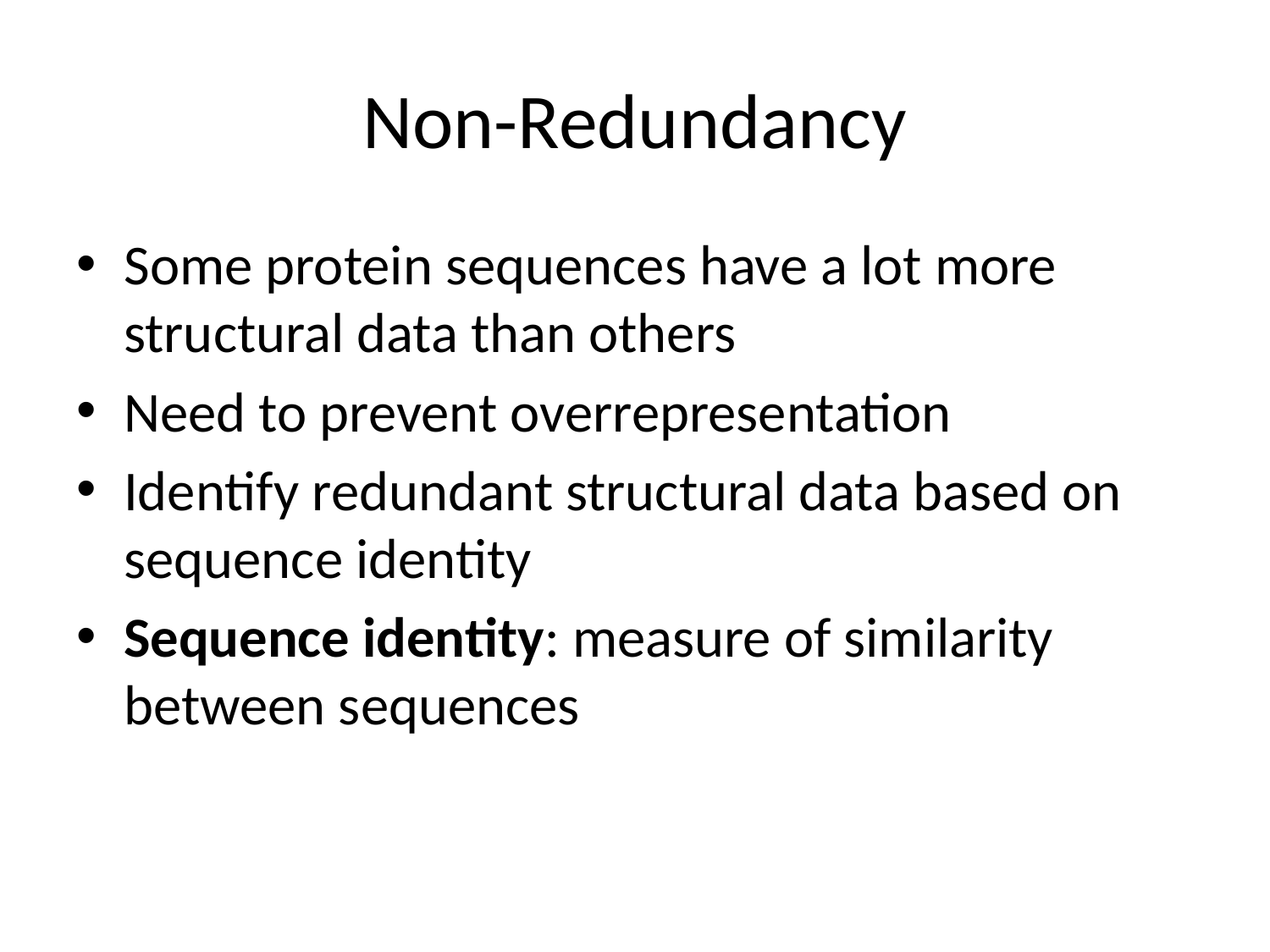

# Non-Redundancy
Some protein sequences have a lot more structural data than others
Need to prevent overrepresentation
Identify redundant structural data based on sequence identity
Sequence identity: measure of similarity between sequences